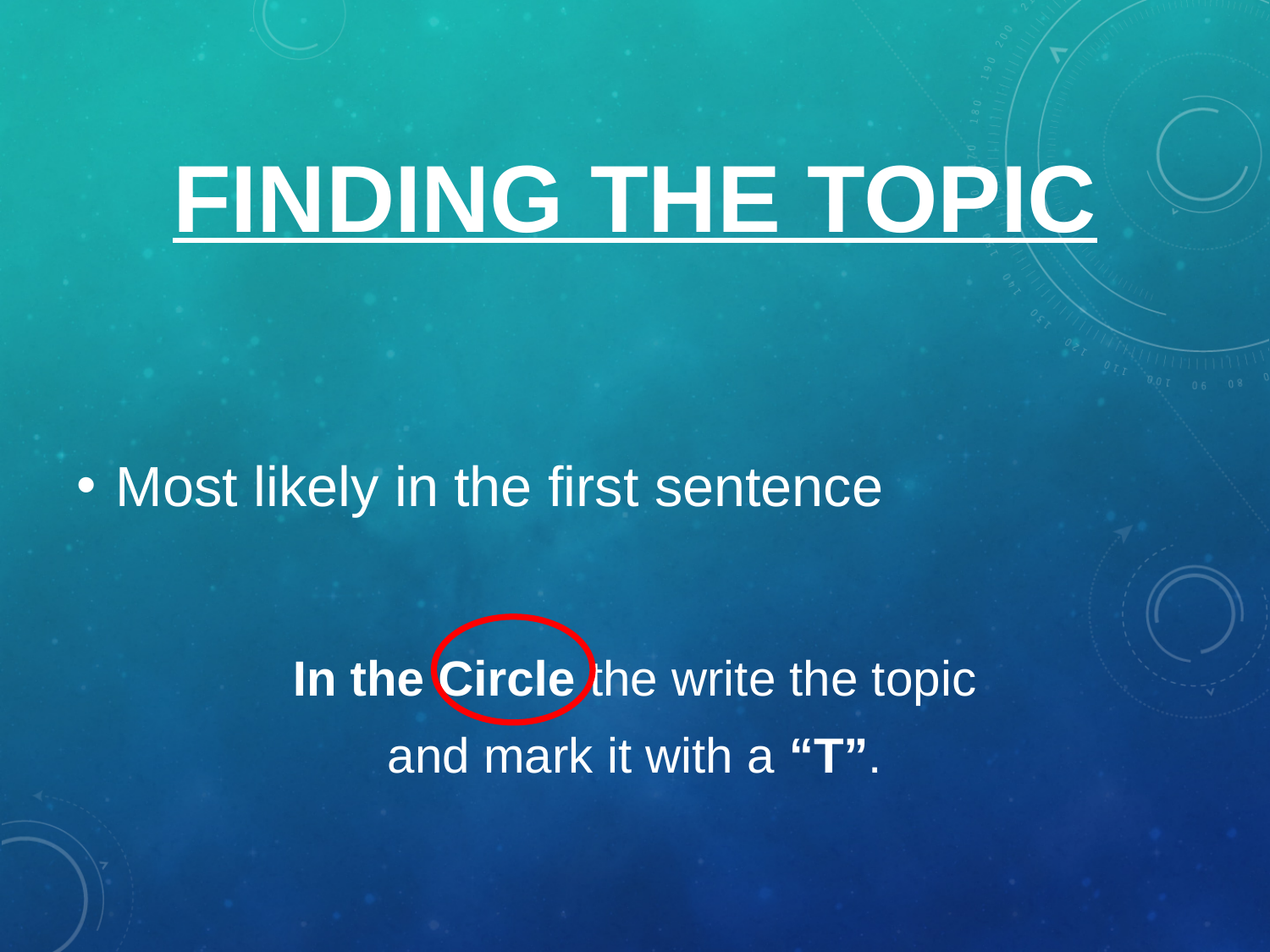

# Finding the Topic
Most likely in the first sentence

In the Circle the write the topic
and mark it with a “T”.